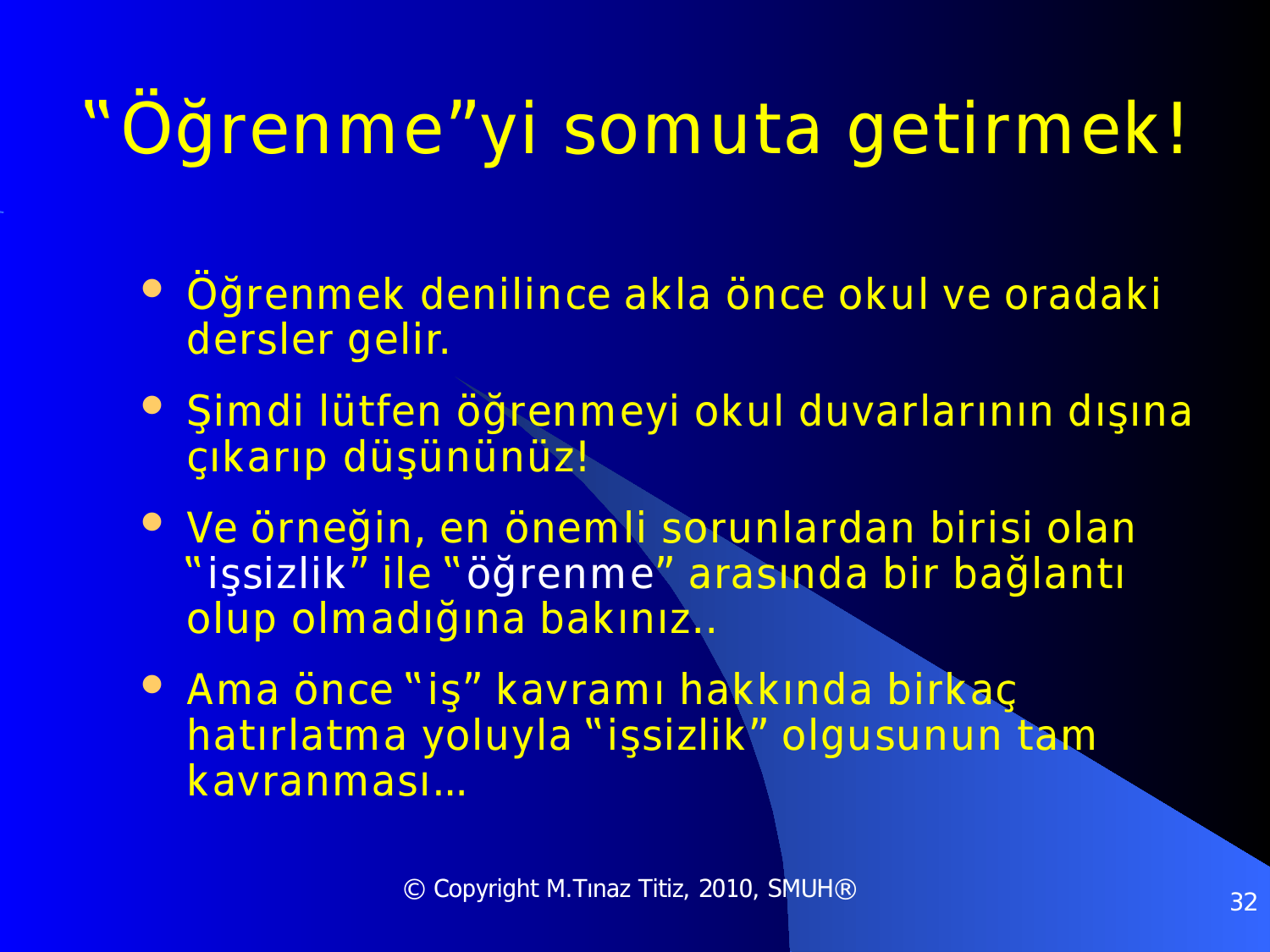

# “Öğrenme”yi somuta getirmek!
Öğrenmek denilince akla önce okul ve oradaki dersler gelir.
Şimdi lütfen öğrenmeyi okul duvarlarının dışına çıkarıp düşününüz!
Ve örneğin, en önemli sorunlardan birisi olan “işsizlik” ile “öğrenme” arasında bir bağlantı olup olmadığına bakınız..
Ama önce “iş” kavramı hakkında birkaç hatırlatma yoluyla “işsizlik” olgusunun tam kavranması…

© Copyright M.Tınaz Titiz, 2010, SMUH®
32